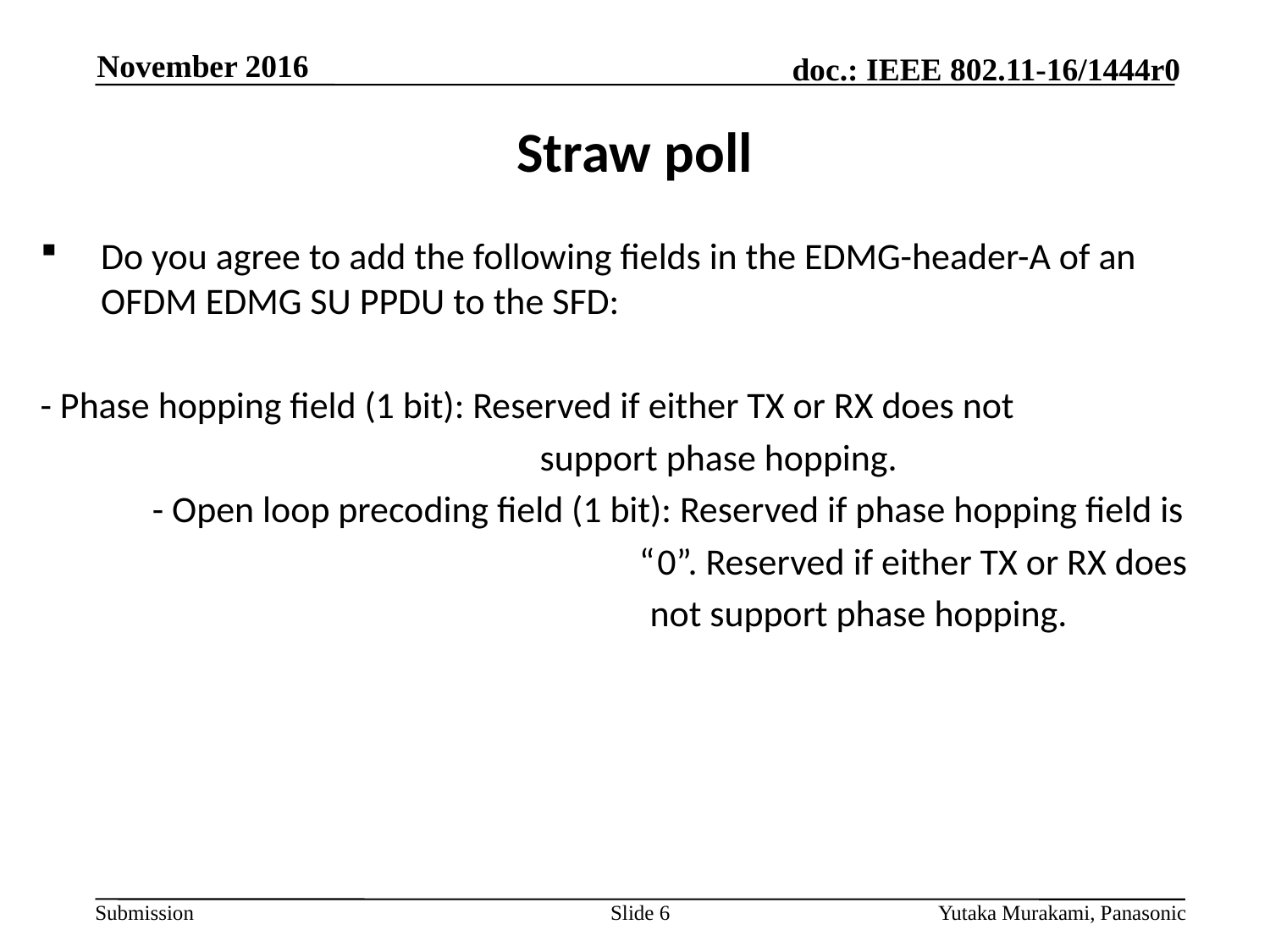

November 2016
# Straw poll
Do you agree to add the following fields in the EDMG-header-A of an OFDM EDMG SU PPDU to the SFD:

	- Phase hopping field (1 bit): Reserved if either TX or RX does not
                                                           support phase hopping.
 	- Open loop precoding field (1 bit): Reserved if phase hopping field is
                                                                       “0”. Reserved if either TX or RX does
                                                                        not support phase hopping.
Slide 6
Yutaka Murakami, Panasonic